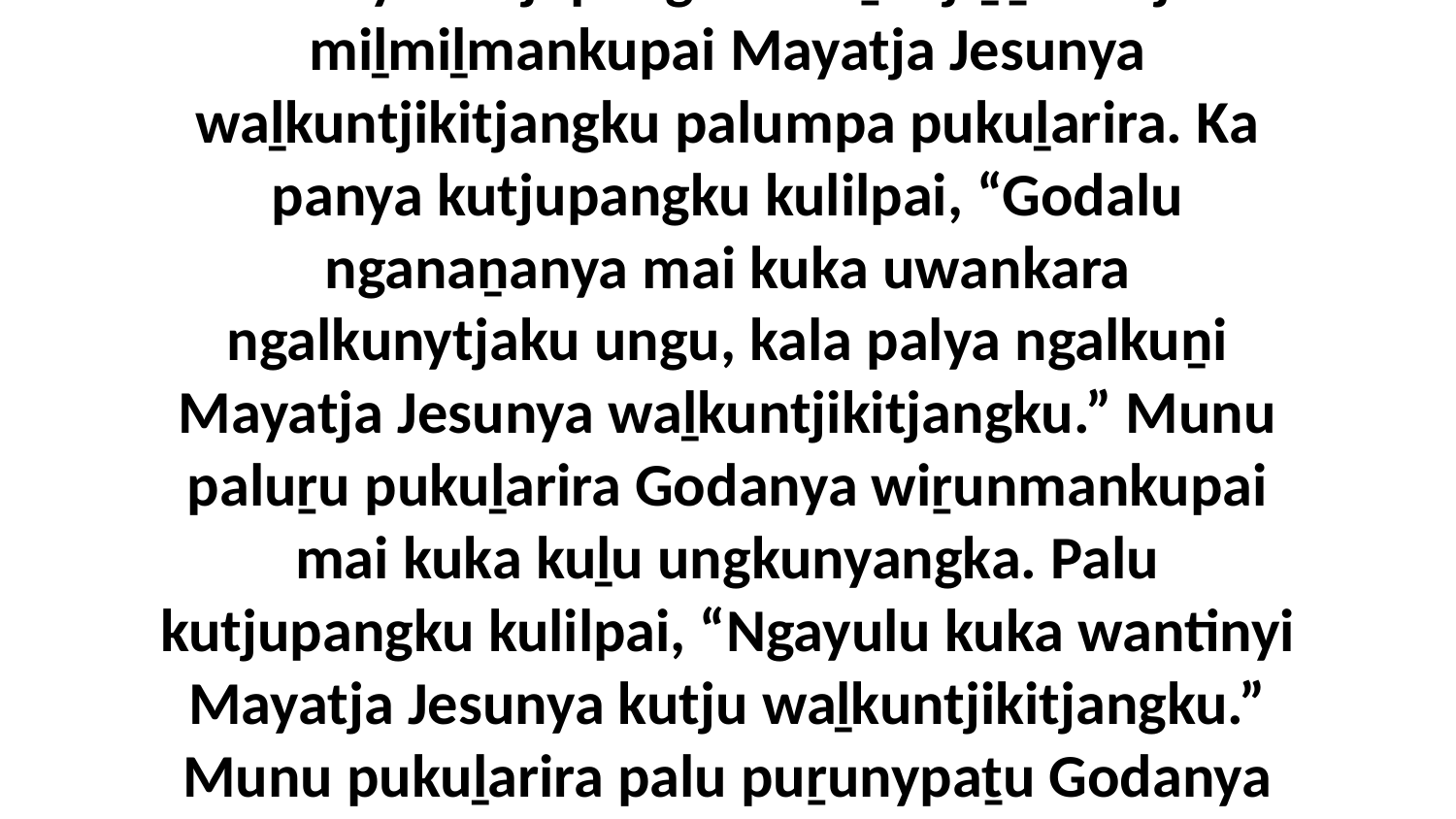

6 Panya kutjupangku kuliṟa tjiṉṯu kutju miḻmiḻmankupai Mayatja Jesunya waḻkuntjikitjangku palumpa pukuḻarira. Ka panya kutjupangku kulilpai, “Godalu nganaṉanya mai kuka uwankara ngalkunytjaku ungu, kala palya ngalkuṉi Mayatja Jesunya waḻkuntjikitjangku.” Munu paluṟu pukuḻarira Godanya wiṟunmankupai mai kuka kuḻu ungkunyangka. Palu kutjupangku kulilpai, “Ngayulu kuka wantinyi Mayatja Jesunya kutju waḻkuntjikitjangku.” Munu pukuḻarira palu puṟunypaṯu Godanya wiṟunmankupai.